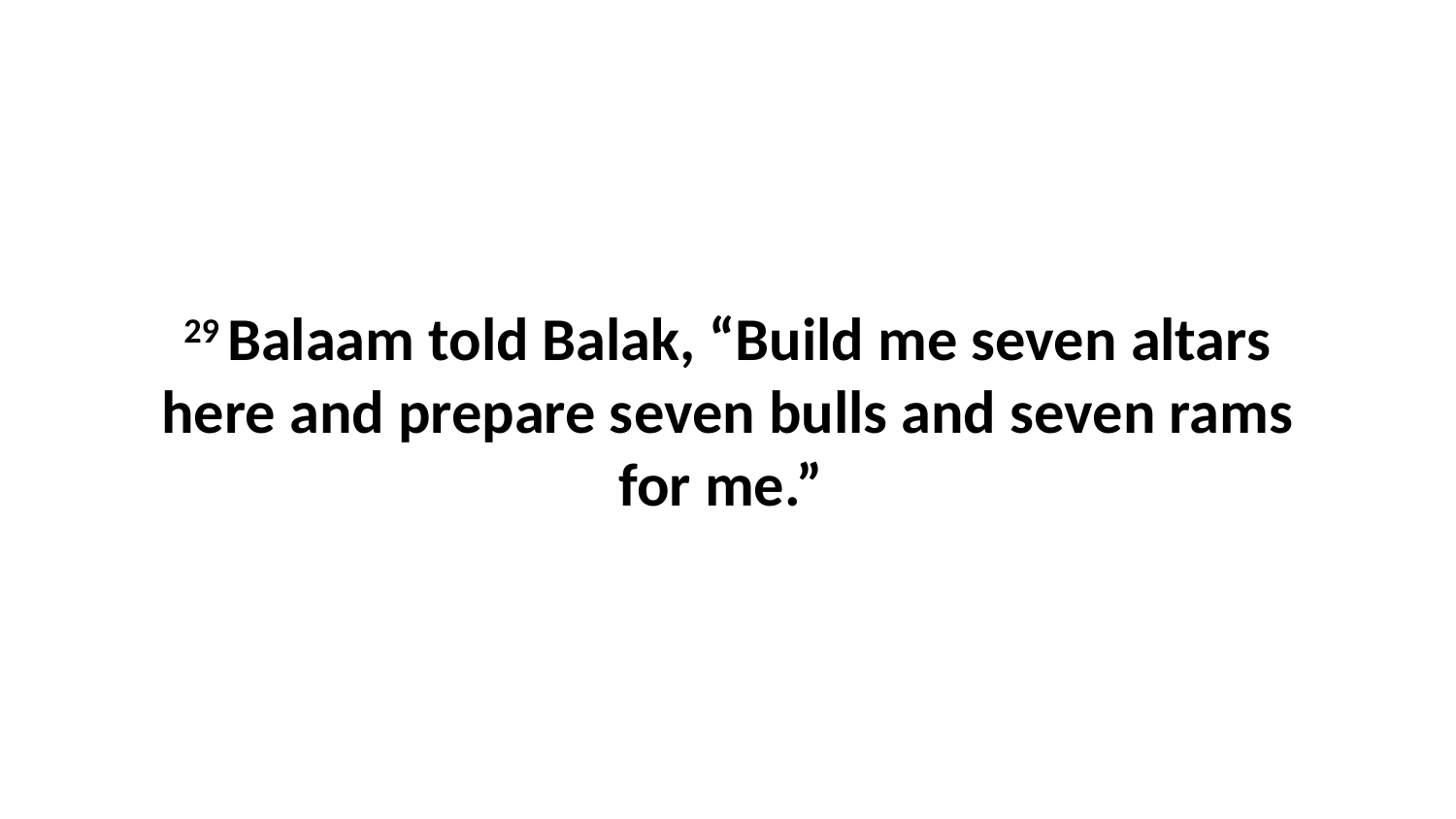

29 Balaam told Balak, “Build me seven altars here and prepare seven bulls and seven rams for me.”